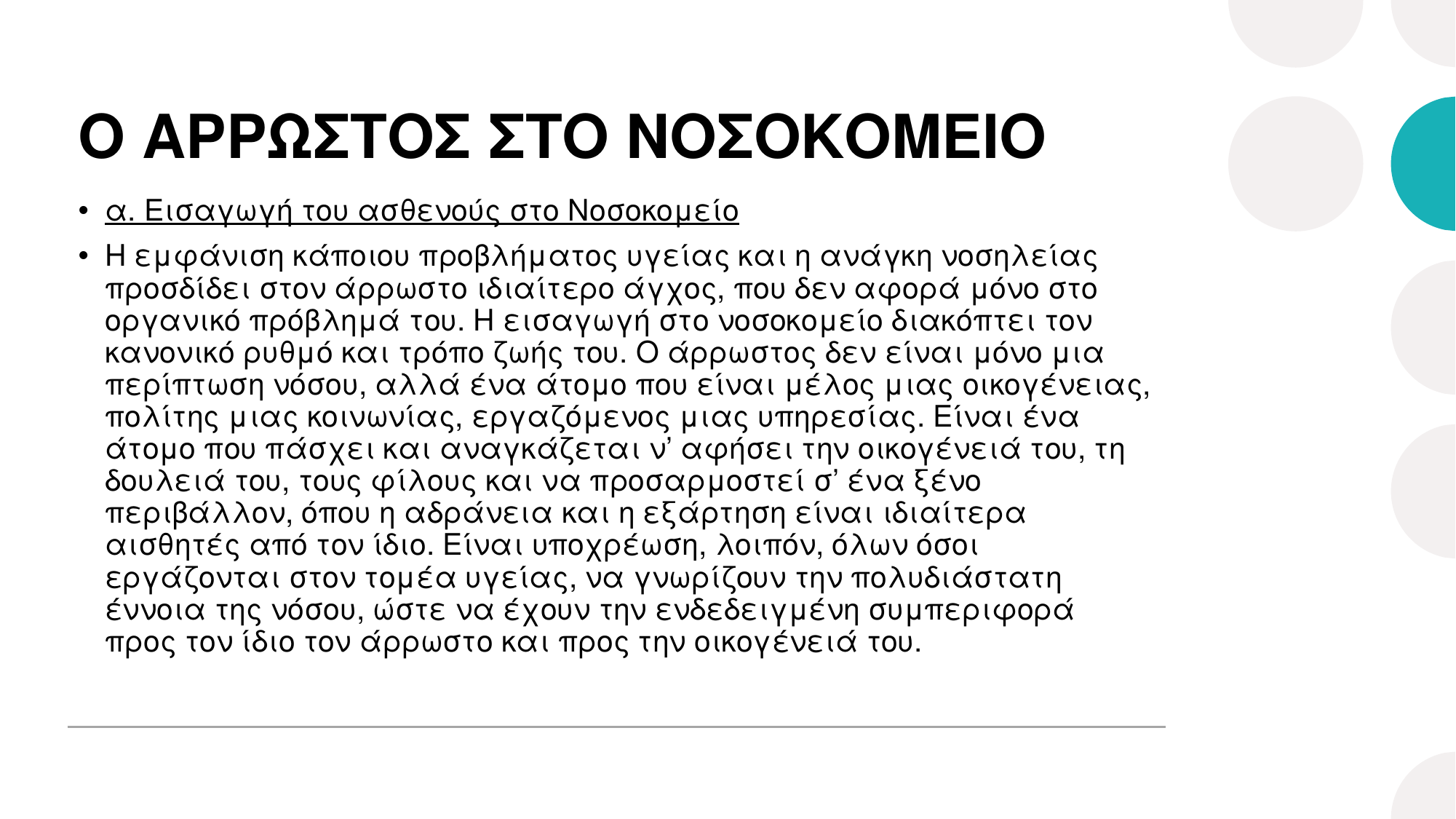

# Ο ΑΡΡΩΣΤΟΣ ΣΤΟ ΝΟΣΟΚΟΜΕΙΟ
α. Εισαγωγή του ασθενούς στο Νοσοκομείο
Η εμφάνιση κάποιου προβλήματος υγείας και η ανάγκη νοσηλείας προσδίδει στον άρρωστο ιδιαίτερο άγχος, που δεν αφορά μόνο στο οργανικό πρόβλημά του. Η εισαγωγή στο νοσοκομείο διακόπτει τον κανονικό ρυθμό και τρόπο ζωής του. Ο άρρωστος δεν είναι μόνο μια περίπτωση νόσου, αλλά ένα άτομο που είναι μέλος μιας οικογένειας, πολίτης μιας κοινωνίας, εργαζόμενος μιας υπηρεσίας. Είναι ένα άτομο που πάσχει και αναγκάζεται ν’ αφήσει την οικογένειά του, τη δουλειά του, τους φίλους και να προσαρμοστεί σ’ ένα ξένο περιβάλλον, όπου η αδράνεια και η εξάρτηση είναι ιδιαίτερα αισθητές από τον ίδιο. Είναι υποχρέωση, λοιπόν, όλων όσοι εργάζονται στον τομέα υγείας, να γνωρίζουν την πολυδιάστατη έννοια της νόσου, ώστε να έχουν την ενδεδειγμένη συμπεριφορά προς τον ίδιο τον άρρωστο και προς την οικογένειά του.